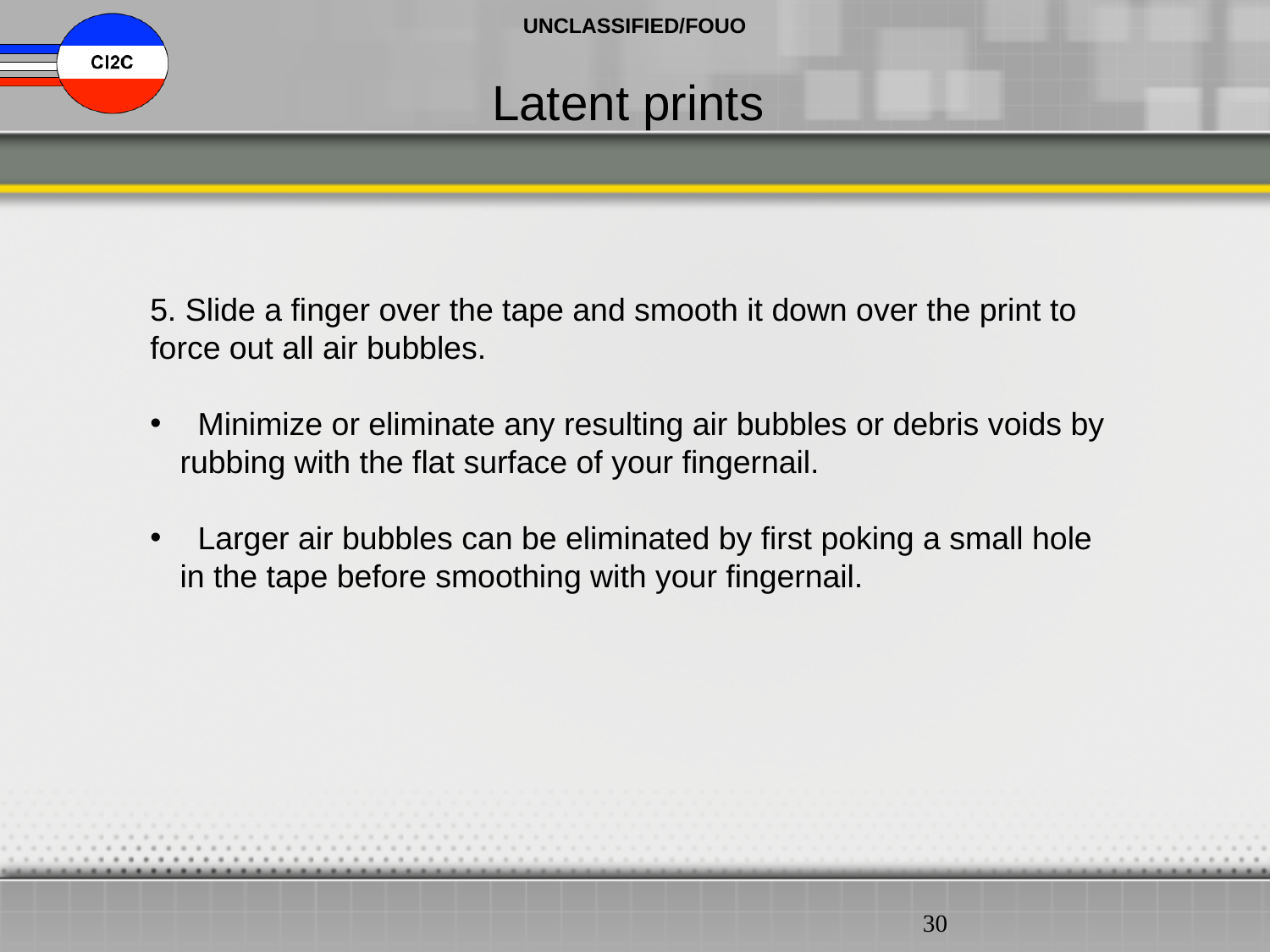

Latent prints
5. Slide a finger over the tape and smooth it down over the print to force out all air bubbles.

  Minimize or eliminate any resulting air bubbles or debris voids by rubbing with the flat surface of your fingernail.

  Larger air bubbles can be eliminated by first poking a small hole in the tape before smoothing with your fingernail.

30